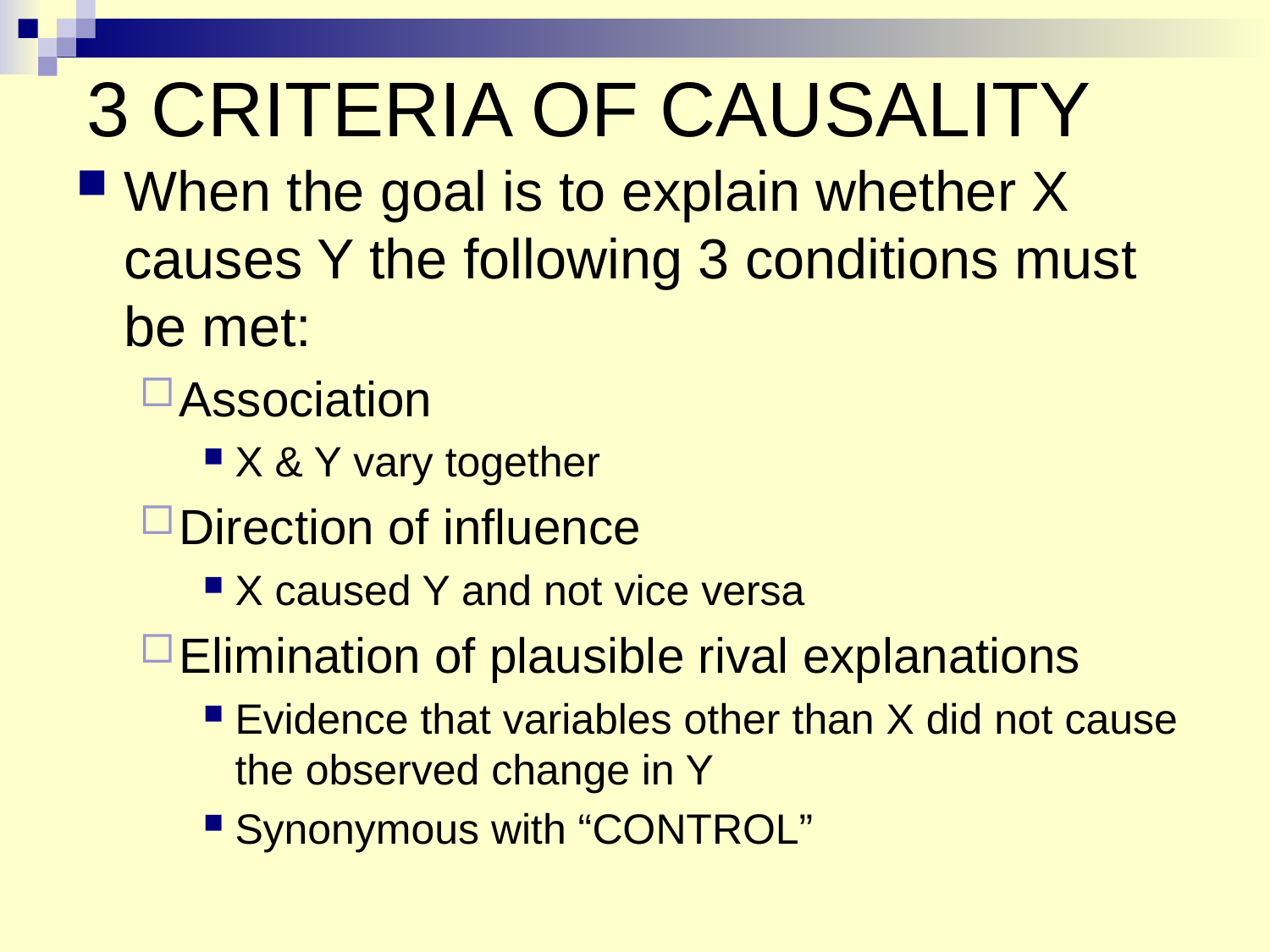

# 3 CRITERIA OF CAUSALITY
When the goal is to explain whether X causes Y the following 3 conditions must be met:
Association
X & Y vary together
Direction of influence
X caused Y and not vice versa
Elimination of plausible rival explanations
Evidence that variables other than X did not cause the observed change in Y
Synonymous with “CONTROL”